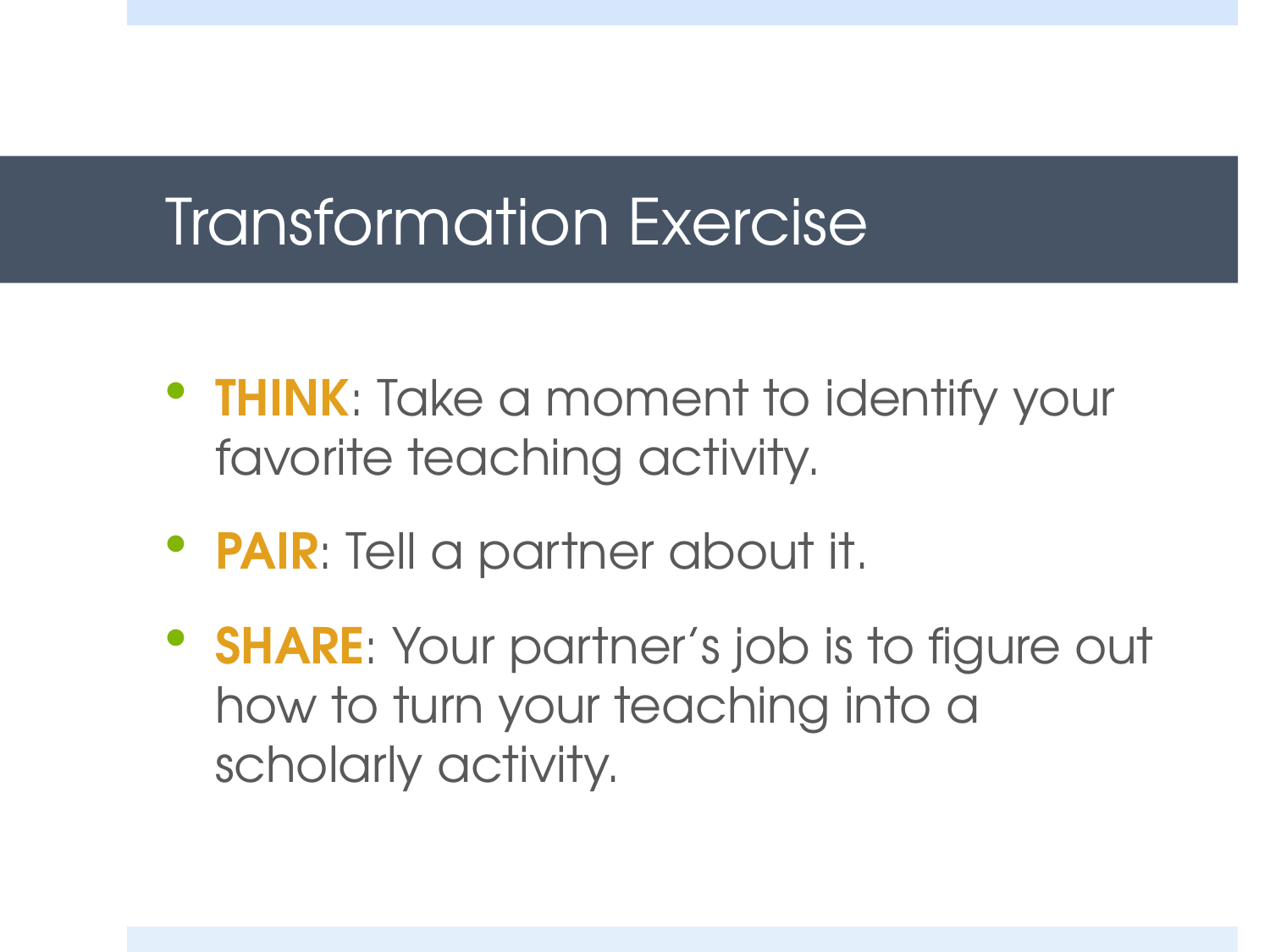

# Transformation Exercise
THINK: Take a moment to identify your favorite teaching activity.
PAIR: Tell a partner about it.
SHARE: Your partner’s job is to figure out how to turn your teaching into a scholarly activity.